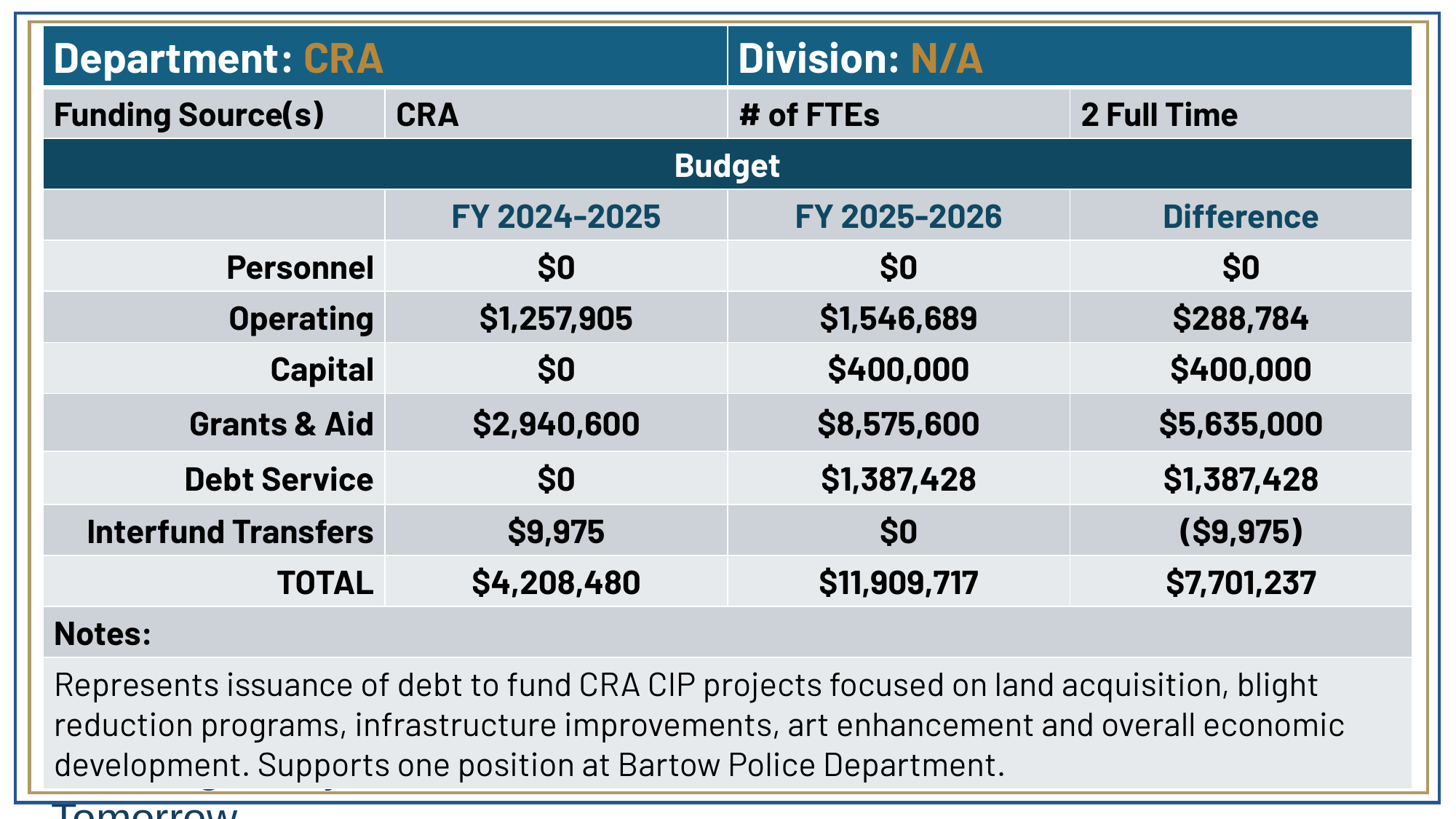

| Department: CRA |  | Division: N/A |  |
| --- | --- | --- | --- |
| Funding Source(s) | CRA | # of FTEs | 2 Full Time |
| Budget |  |  |  |
|  | FY 2024-2025 | FY 2025-2026 | Difference |
| Personnel | $0 | $0 | $0 |
| Operating | $1,257,905 | $1,546,689 | $288,784 |
| Capital | $0 | $400,000 | $400,000 |
| Grants & Aid | $2,940,600 | $8,575,600 | $5,635,000 |
| Debt Service | $0 | $1,387,428 | $1,387,428 |
| Interfund Transfers | $9,975 | $0 | ($9,975) |
| TOTAL | $4,208,480 | $11,909,717 | $7,701,237 |
| Notes: |  |  |  |
| Represents issuance of debt to fund CRA CIP projects focused on land acquisition, blight reduction programs, infrastructure improvements, art enhancement and overall economic development. Supports one position at Bartow Police Department. |  |  |  |